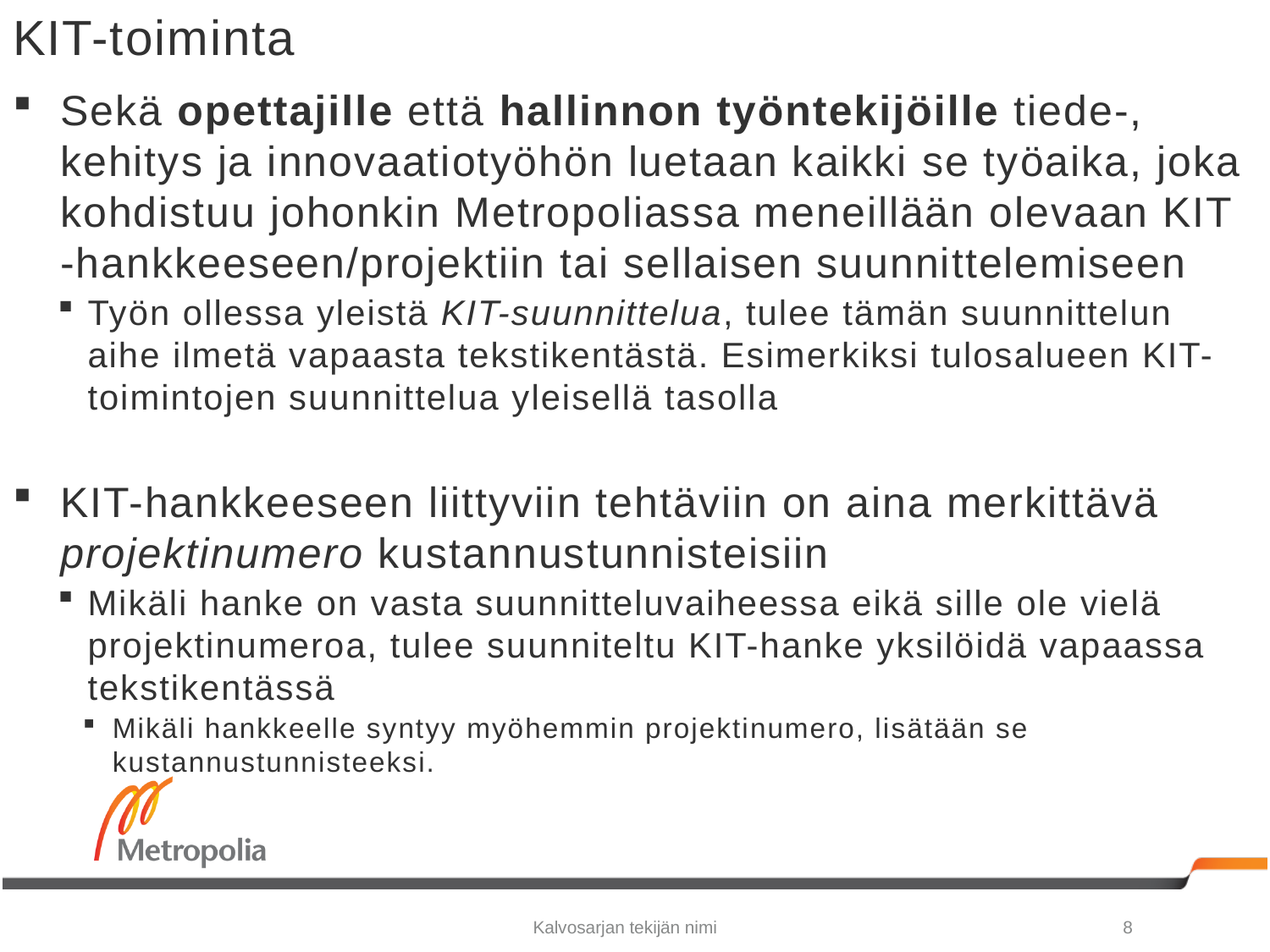

# KIT-toiminta
Sekä opettajille että hallinnon työntekijöille tiede-, kehitys ja innovaatiotyöhön luetaan kaikki se työaika, joka kohdistuu johonkin Metropoliassa meneillään olevaan KIT -hankkeeseen/projektiin tai sellaisen suunnittelemiseen
Työn ollessa yleistä KIT-suunnittelua, tulee tämän suunnittelun aihe ilmetä vapaasta tekstikentästä. Esimerkiksi tulosalueen KIT-toimintojen suunnittelua yleisellä tasolla

KIT-hankkeeseen liittyviin tehtäviin on aina merkittävä projektinumero kustannustunnisteisiin
Mikäli hanke on vasta suunnitteluvaiheessa eikä sille ole vielä projektinumeroa, tulee suunniteltu KIT-hanke yksilöidä vapaassa tekstikentässä
Mikäli hankkeelle syntyy myöhemmin projektinumero, lisätään se kustannustunnisteeksi.

Kalvosarjan tekijän nimi
8